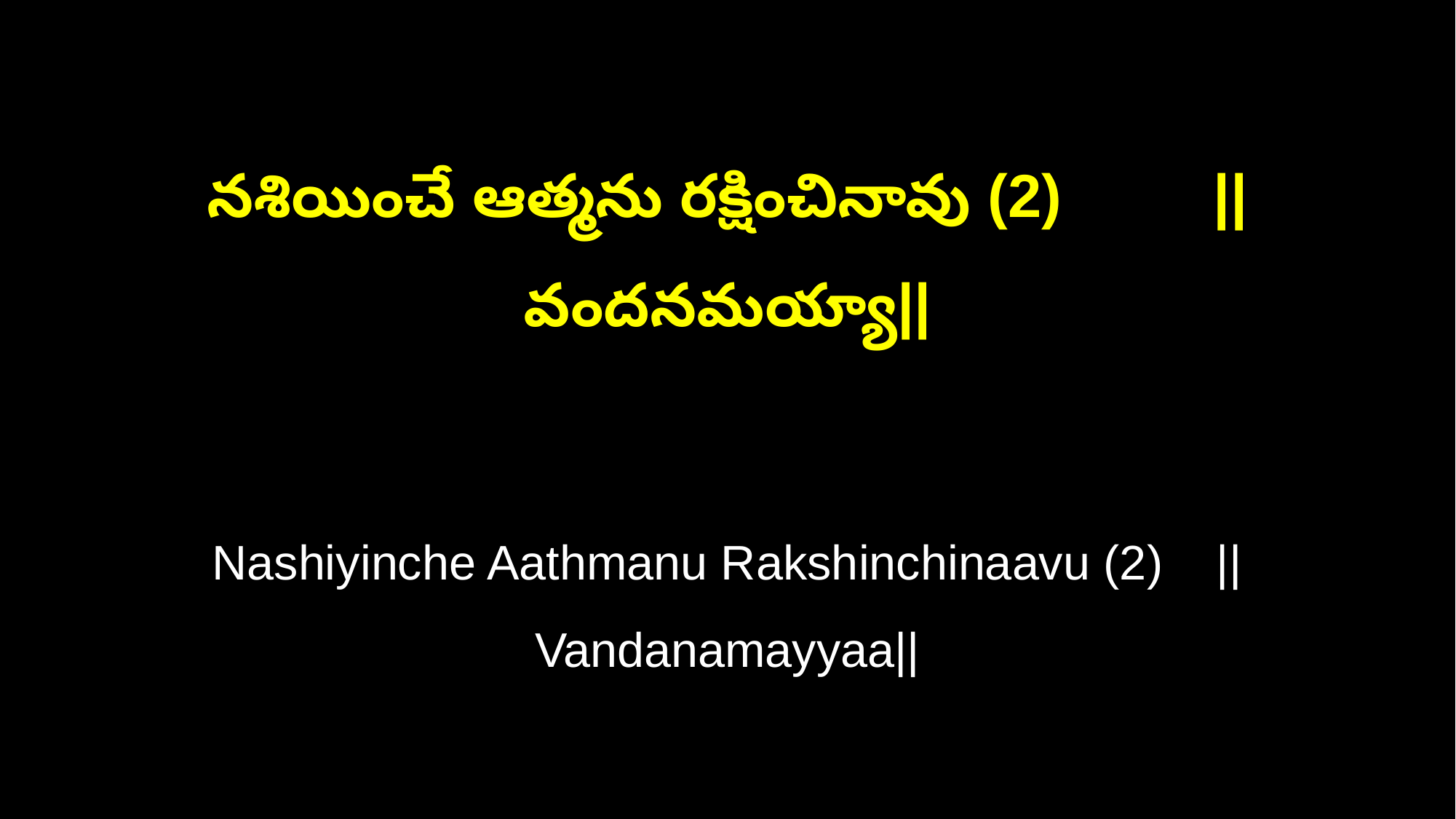

నశియించే ఆత్మను రక్షించినావు (2)         ||వందనమయ్యా||
Nashiyinche Aathmanu Rakshinchinaavu (2)    ||Vandanamayyaa||